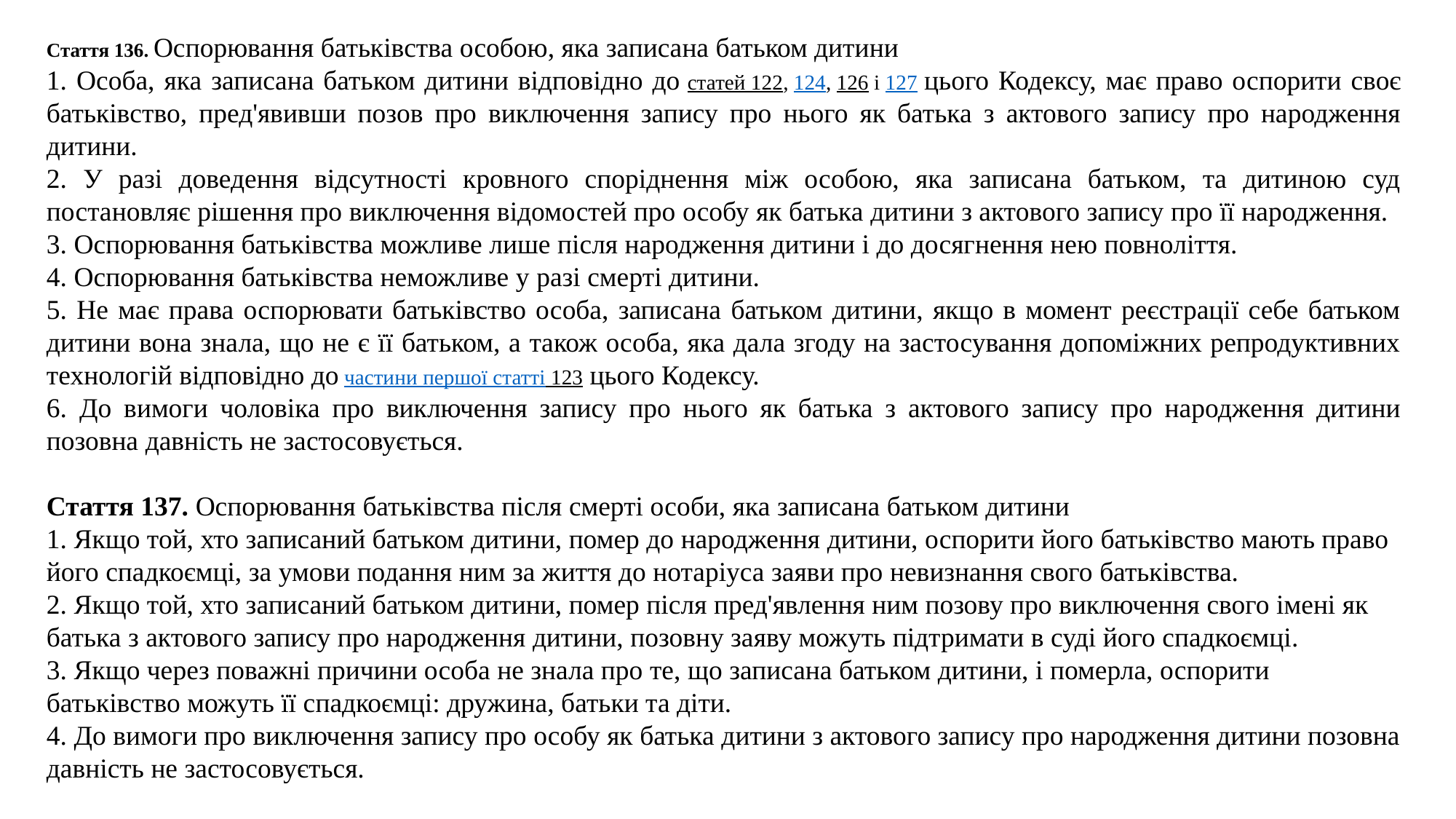

Стаття 136. Оспорювання батьківства особою, яка записана батьком дитини
1. Особа, яка записана батьком дитини відповідно до статей 122, 124, 126 і 127 цього Кодексу, має право оспорити своє батьківство, пред'явивши позов про виключення запису про нього як батька з актового запису про народження дитини.
2. У разі доведення відсутності кровного споріднення між особою, яка записана батьком, та дитиною суд постановляє рішення про виключення відомостей про особу як батька дитини з актового запису про її народження.
3. Оспорювання батьківства можливе лише після народження дитини і до досягнення нею повноліття.
4. Оспорювання батьківства неможливе у разі смерті дитини.
5. Не має права оспорювати батьківство особа, записана батьком дитини, якщо в момент реєстрації себе батьком дитини вона знала, що не є її батьком, а також особа, яка дала згоду на застосування допоміжних репродуктивних технологій відповідно до частини першої статті 123 цього Кодексу.
6. До вимоги чоловіка про виключення запису про нього як батька з актового запису про народження дитини позовна давність не застосовується.

Стаття 137. Оспорювання батьківства після смерті особи, яка записана батьком дитини
1. Якщо той, хто записаний батьком дитини, помер до народження дитини, оспорити його батьківство мають право його спадкоємці, за умови подання ним за життя до нотаріуса заяви про невизнання свого батьківства.
2. Якщо той, хто записаний батьком дитини, помер після пред'явлення ним позову про виключення свого імені як батька з актового запису про народження дитини, позовну заяву можуть підтримати в суді його спадкоємці.
3. Якщо через поважні причини особа не знала про те, що записана батьком дитини, і померла, оспорити батьківство можуть її спадкоємці: дружина, батьки та діти.
4. До вимоги про виключення запису про особу як батька дитини з актового запису про народження дитини позовна давність не застосовується.